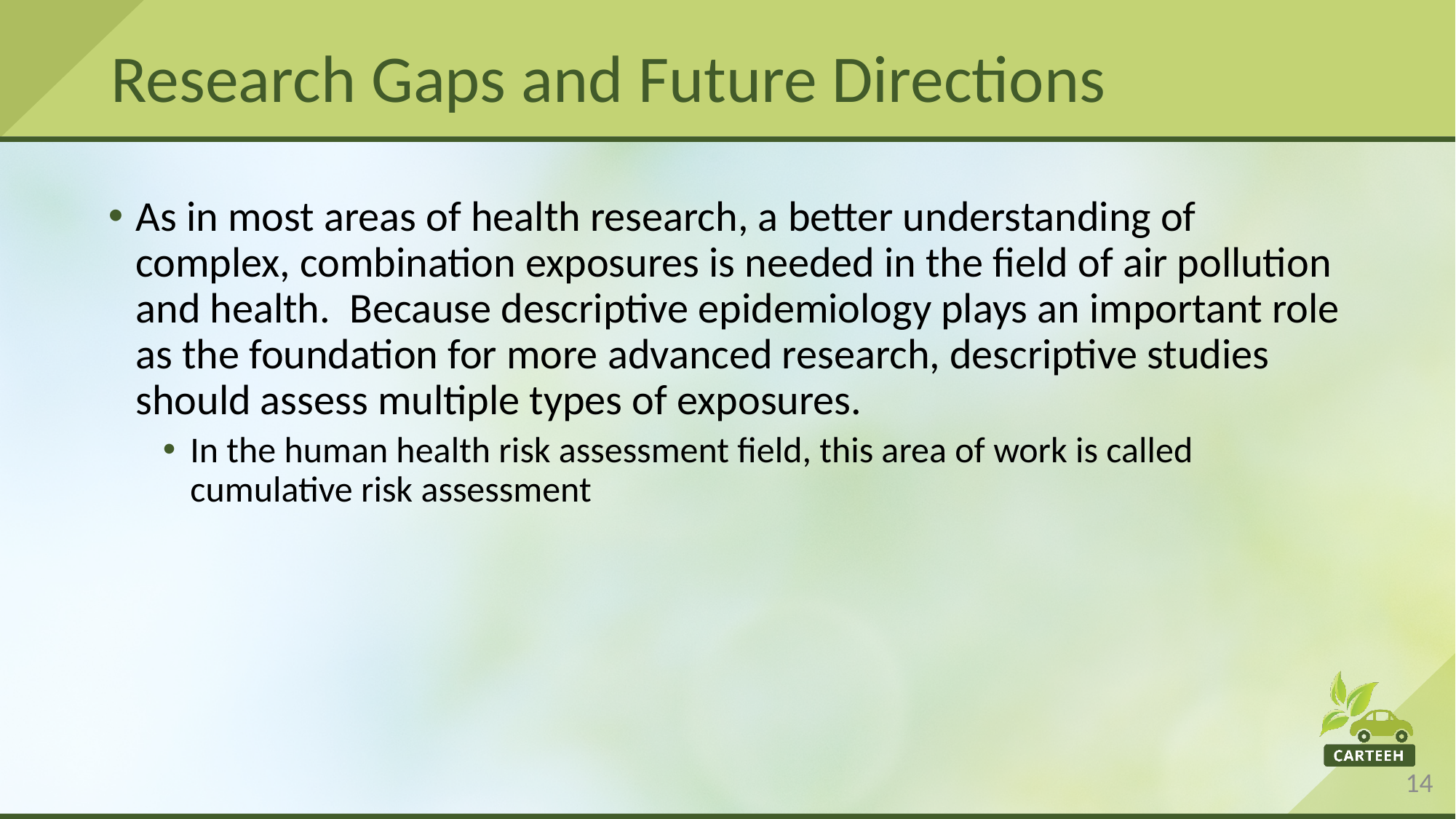

# Research Gaps and Future Directions
As in most areas of health research, a better understanding of complex, combination exposures is needed in the field of air pollution and health.  Because descriptive epidemiology plays an important role as the foundation for more advanced research, descriptive studies should assess multiple types of exposures.
In the human health risk assessment field, this area of work is called cumulative risk assessment